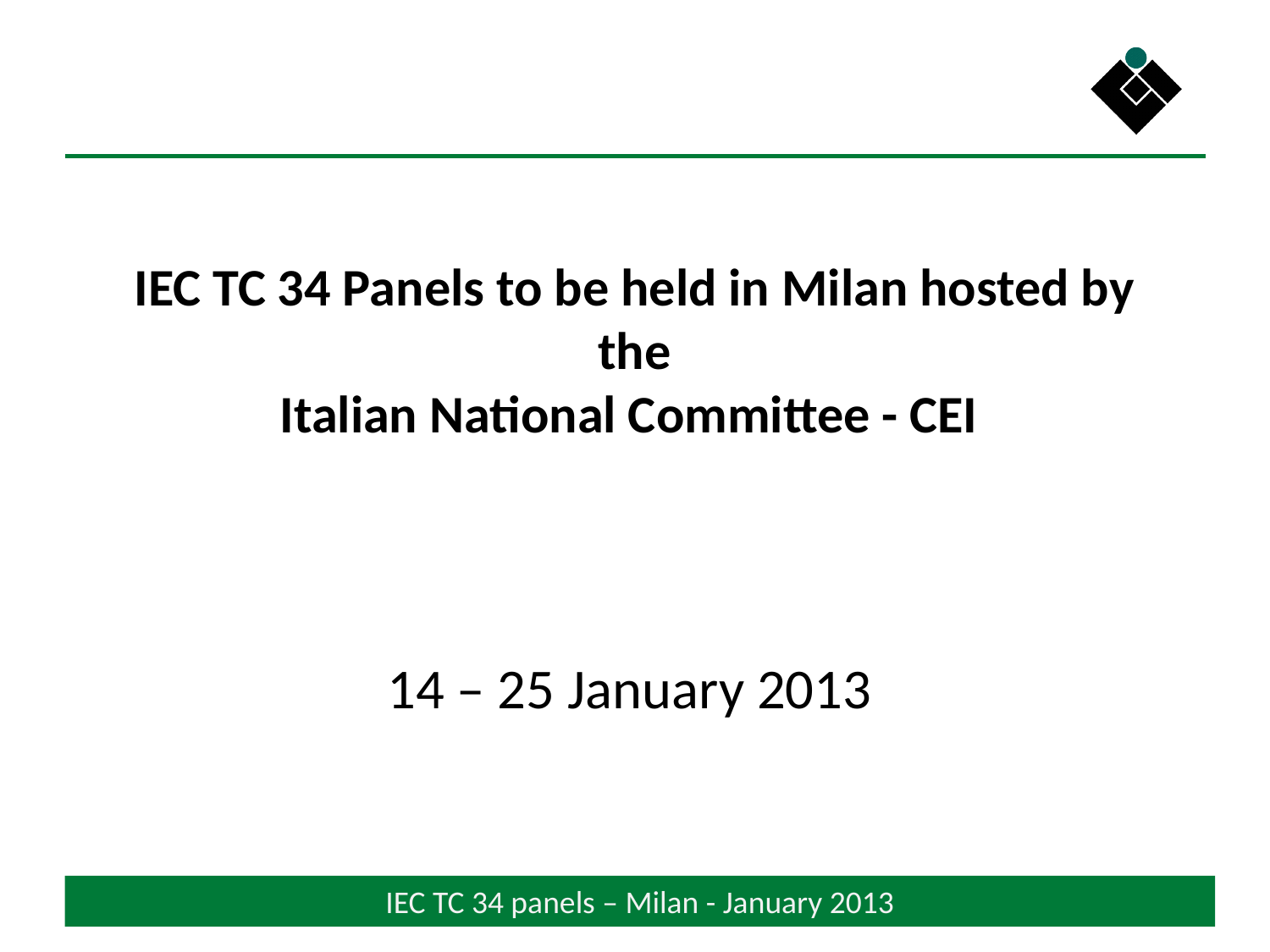

# IEC TC 34 Panels to be held in Milan hosted by the Italian National Committee - CEI
14 – 25 January 2013